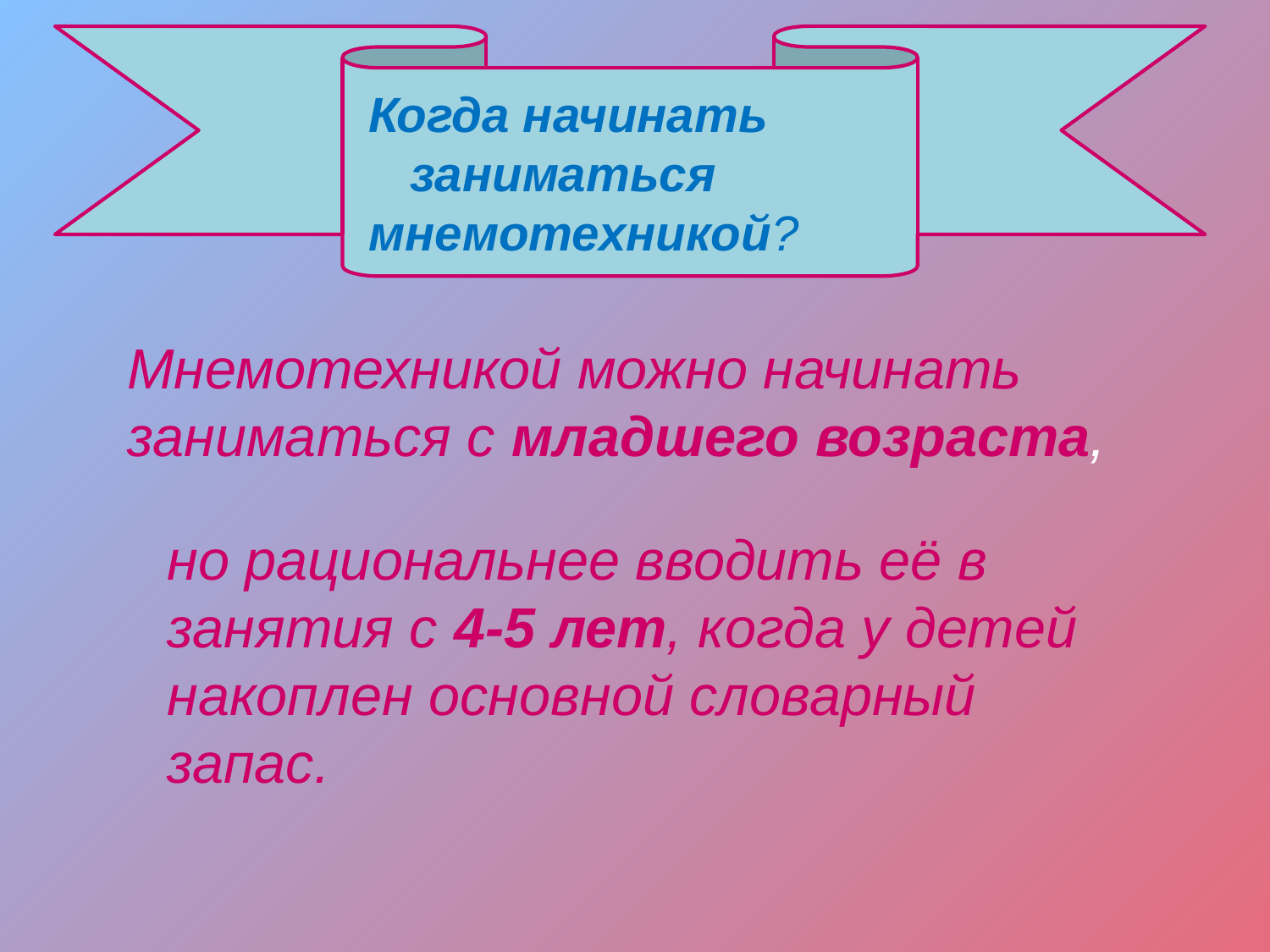

Когда начинать
    заниматься
 мнемотехникой?

Мнемотехникой можно начинать заниматься с младшего возраста,

но рациональнее вводить её в занятия с 4-5 лет, когда у детей накоплен основной словарный запас.